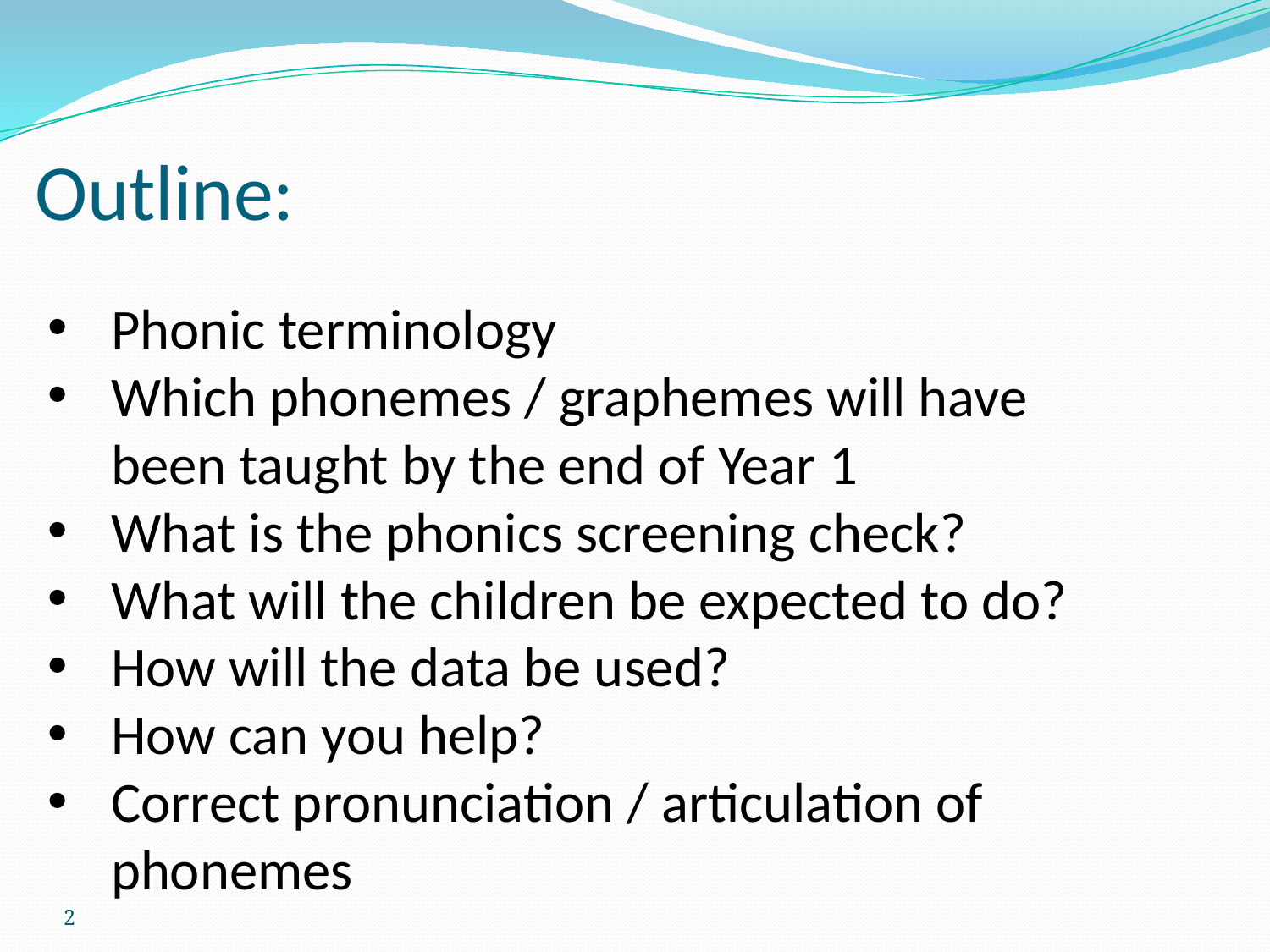

# Outline:
Phonic terminology
Which phonemes / graphemes will have been taught by the end of Year 1
What is the phonics screening check?
What will the children be expected to do?
How will the data be used?
How can you help?
Correct pronunciation / articulation of phonemes
2